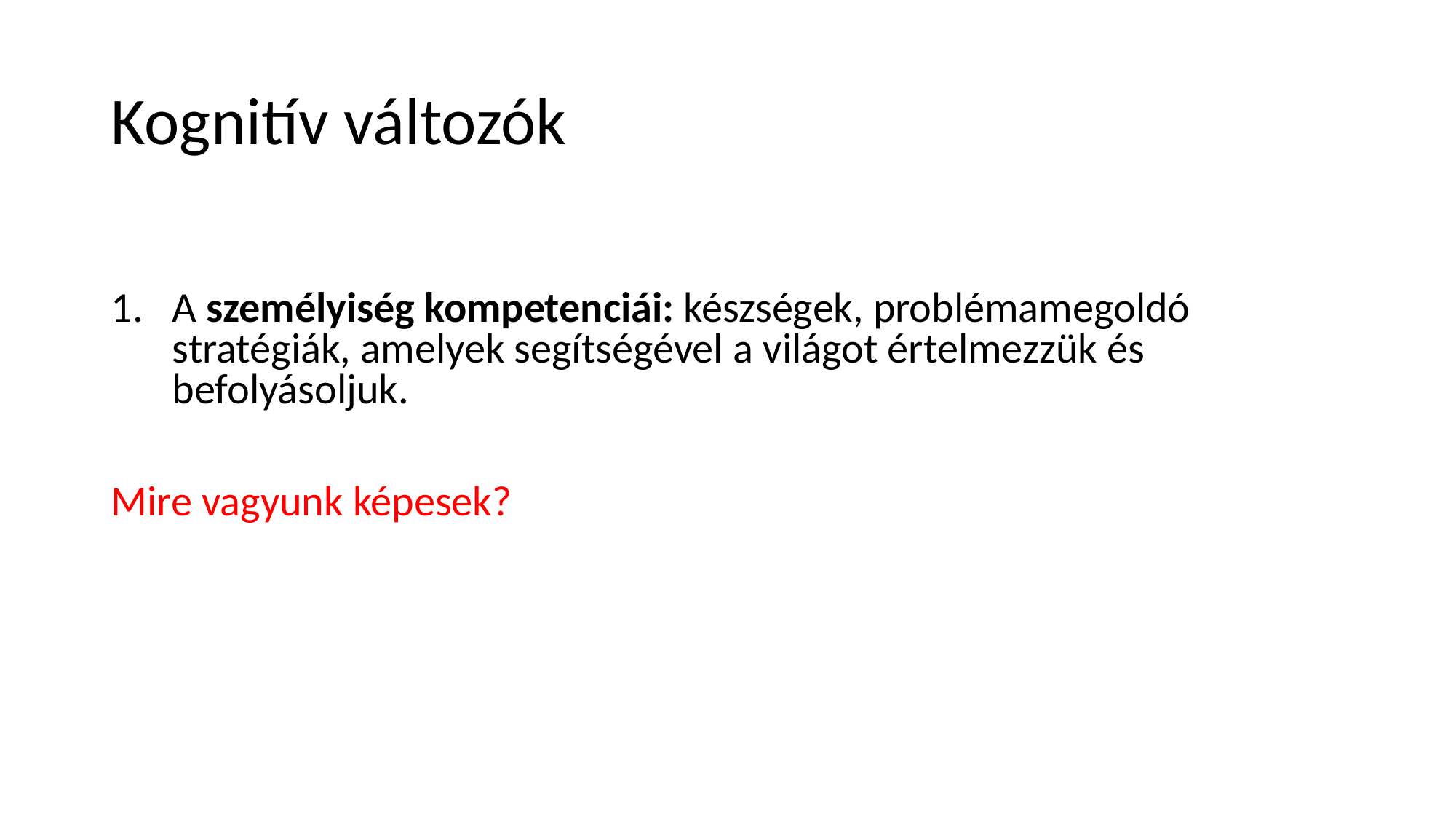

# Kognitív változók

A személyiség kompetenciái: készségek, problémamegoldó stratégiák, amelyek segítségével a világot értelmezzük és befolyásoljuk.

Mire vagyunk képesek?